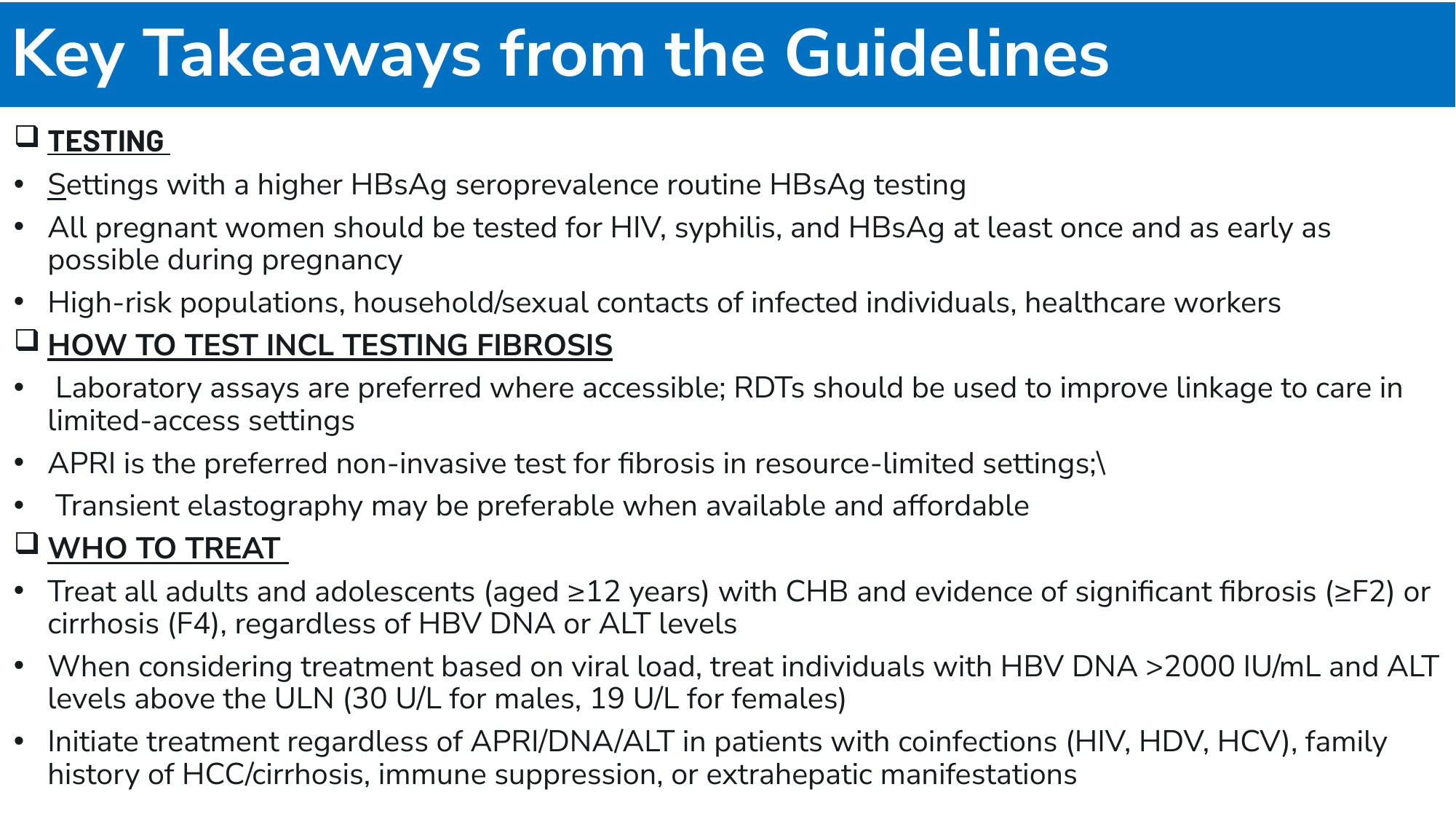

# Key Takeaways from the Guidelines
TESTING
Settings with a higher HBsAg seroprevalence routine HBsAg testing
All pregnant women should be tested for HIV, syphilis, and HBsAg at least once and as early as possible during pregnancy
High-risk populations, household/sexual contacts of infected individuals, healthcare workers
HOW TO TEST INCL TESTING FIBROSIS
 Laboratory assays are preferred where accessible; RDTs should be used to improve linkage to care in limited-access settings
APRI is the preferred non-invasive test for fibrosis in resource-limited settings;\
 Transient elastography may be preferable when available and affordable
WHO TO TREAT
Treat all adults and adolescents (aged ≥12 years) with CHB and evidence of significant fibrosis (≥F2) or cirrhosis (F4), regardless of HBV DNA or ALT levels
When considering treatment based on viral load, treat individuals with HBV DNA >2000 IU/mL and ALT levels above the ULN (30 U/L for males, 19 U/L for females)
Initiate treatment regardless of APRI/DNA/ALT in patients with coinfections (HIV, HDV, HCV), family history of HCC/cirrhosis, immune suppression, or extrahepatic manifestations